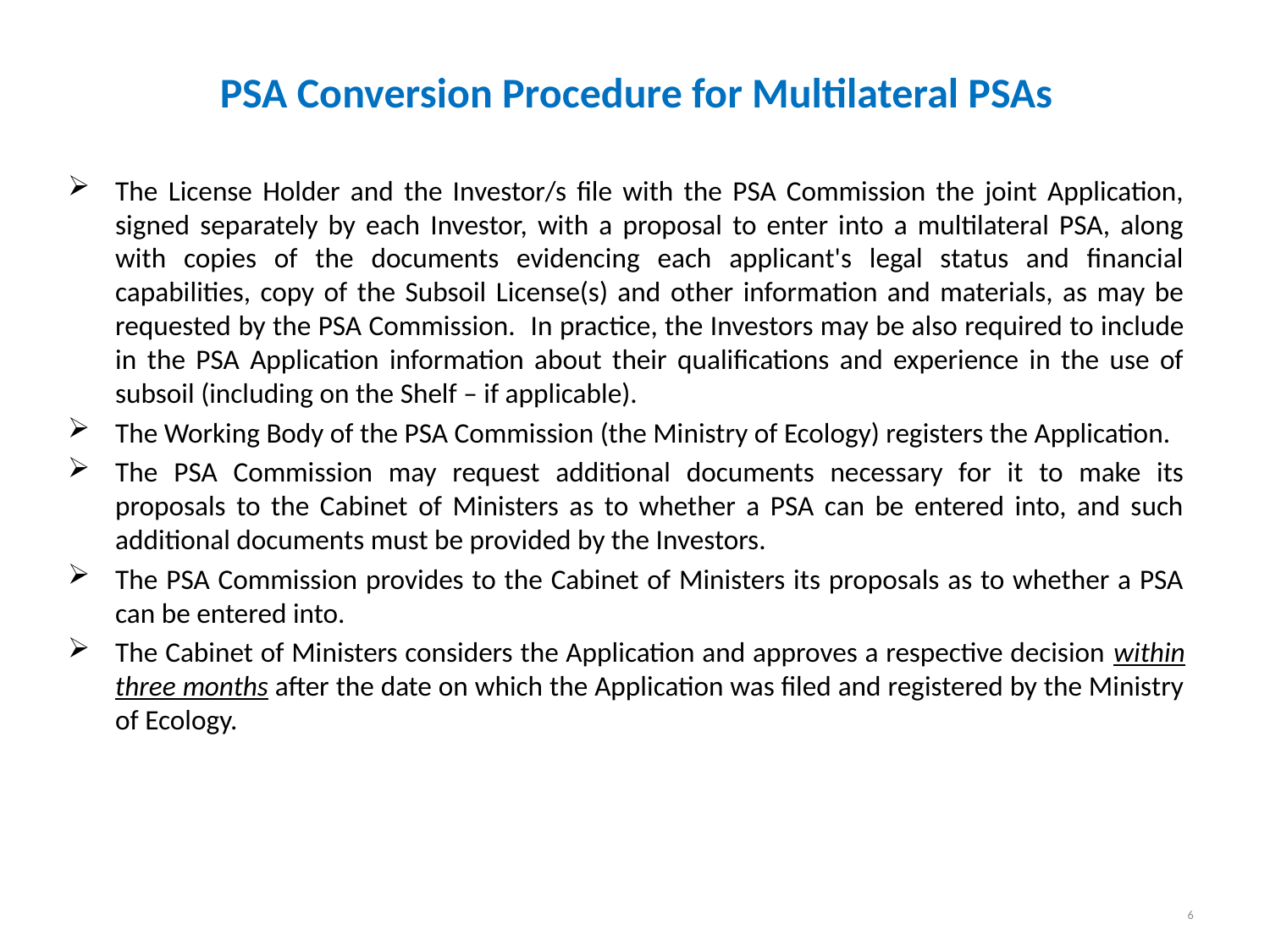

# PSA Conversion Procedure for Multilateral PSAs
The License Holder and the Investor/s file with the PSA Commission the joint Application, signed separately by each Investor, with a proposal to enter into a multilateral PSA, along with copies of the documents evidencing each applicant's legal status and financial capabilities, copy of the Subsoil License(s) and other information and materials, as may be requested by the PSA Commission.  In practice, the Investors may be also required to include in the PSA Application information about their qualifications and experience in the use of subsoil (including on the Shelf – if applicable).
The Working Body of the PSA Commission (the Ministry of Ecology) registers the Application.
The PSA Commission may request additional documents necessary for it to make its proposals to the Cabinet of Ministers as to whether a PSA can be entered into, and such additional documents must be provided by the Investors.
The PSA Commission provides to the Cabinet of Ministers its proposals as to whether a PSA can be entered into.
The Cabinet of Ministers considers the Application and approves a respective decision within three months after the date on which the Application was filed and registered by the Ministry of Ecology.

6